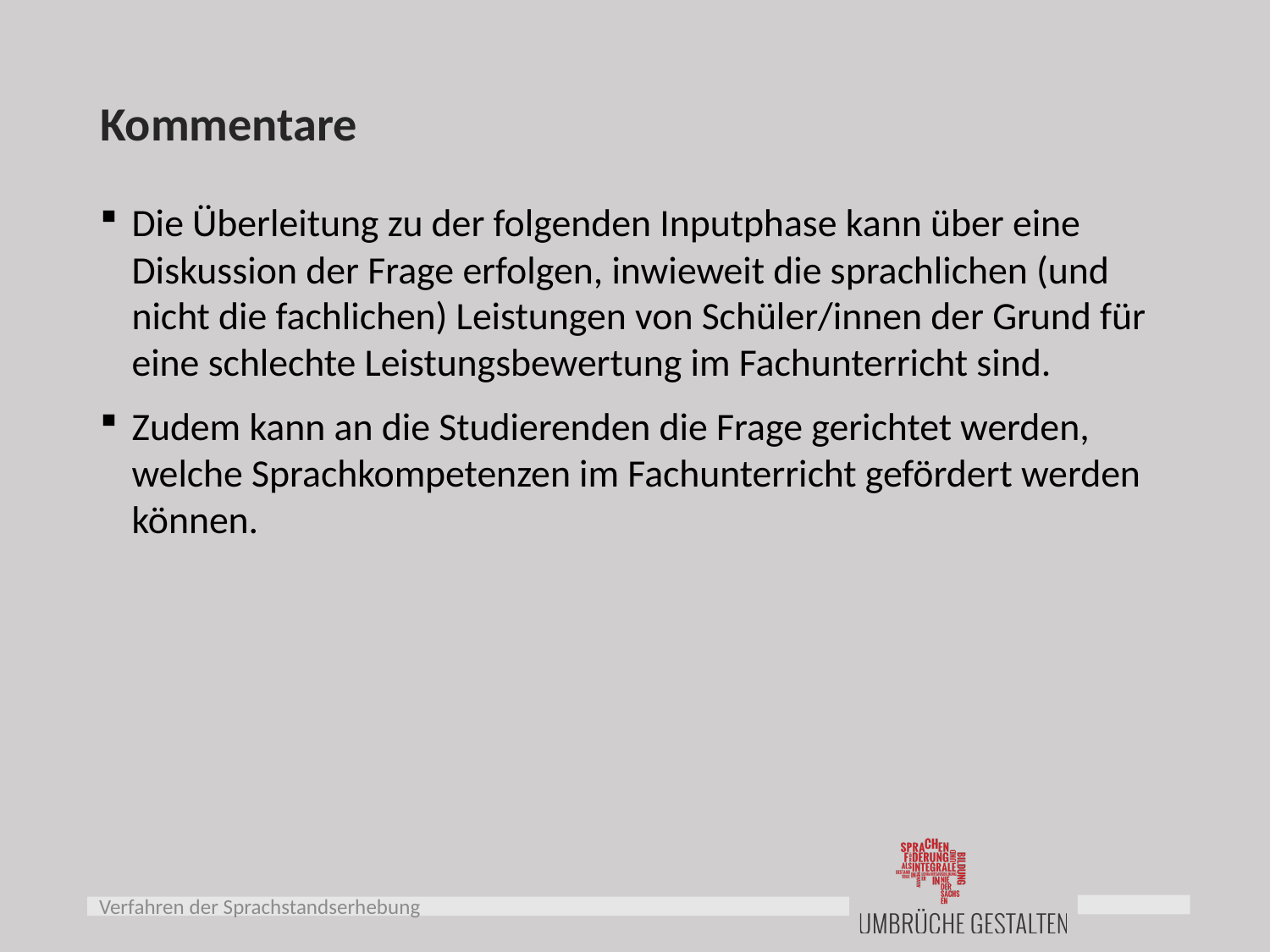

# Kommentare
Die Überleitung zu der folgenden Inputphase kann über eine Diskussion der Frage erfolgen, inwieweit die sprachlichen (und nicht die fachlichen) Leistungen von Schüler/innen der Grund für eine schlechte Leistungsbewertung im Fachunterricht sind.
Zudem kann an die Studierenden die Frage gerichtet werden, welche Sprachkompetenzen im Fachunterricht gefördert werden können.
9
Verfahren der Sprachstandserhebung